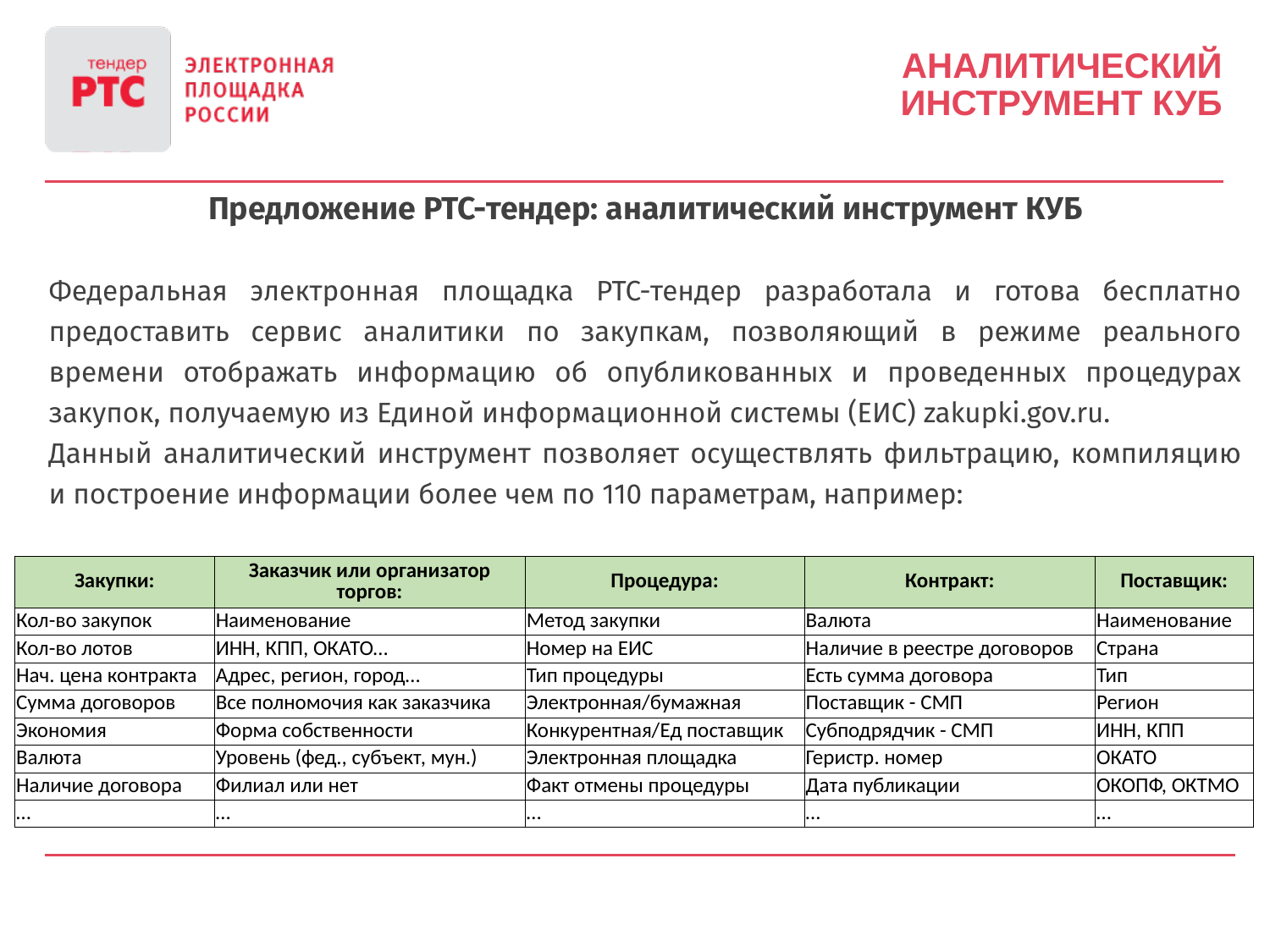

# Аналитический Инструмент КУБ
Предложение РТС-тендер: аналитический инструмент КУБ

Федеральная электронная площадка РТС-тендер разработала и готова бесплатно предоставить сервис аналитики по закупкам, позволяющий в режиме реального времени отображать информацию об опубликованных и проведенных процедурах закупок, получаемую из Единой информационной системы (ЕИС) zakupki.gov.ru.
Данный аналитический инструмент позволяет осуществлять фильтрацию, компиляцию и построение информации более чем по 110 параметрам, например:

| Закупки: | Заказчик или организатор торгов: | Процедура: | Контракт: | Поставщик: |
| --- | --- | --- | --- | --- |
| Кол-во закупок | Наименование | Метод закупки | Валюта | Наименование |
| Кол-во лотов | ИНН, КПП, ОКАТО… | Номер на ЕИС | Наличие в реестре договоров | Страна |
| Нач. цена контракта | Адрес, регион, город… | Тип процедуры | Есть сумма договора | Тип |
| Сумма договоров | Все полномочия как заказчика | Электронная/бумажная | Поставщик - СМП | Регион |
| Экономия | Форма собственности | Конкурентная/Ед поставщик | Субподрядчик - СМП | ИНН, КПП |
| Валюта | Уровень (фед., субъект, мун.) | Электронная площадка | Геристр. номер | ОКАТО |
| Наличие договора | Филиал или нет | Факт отмены процедуры | Дата публикации | ОКОПФ, ОКТМО |
| … | … | … | … | … |